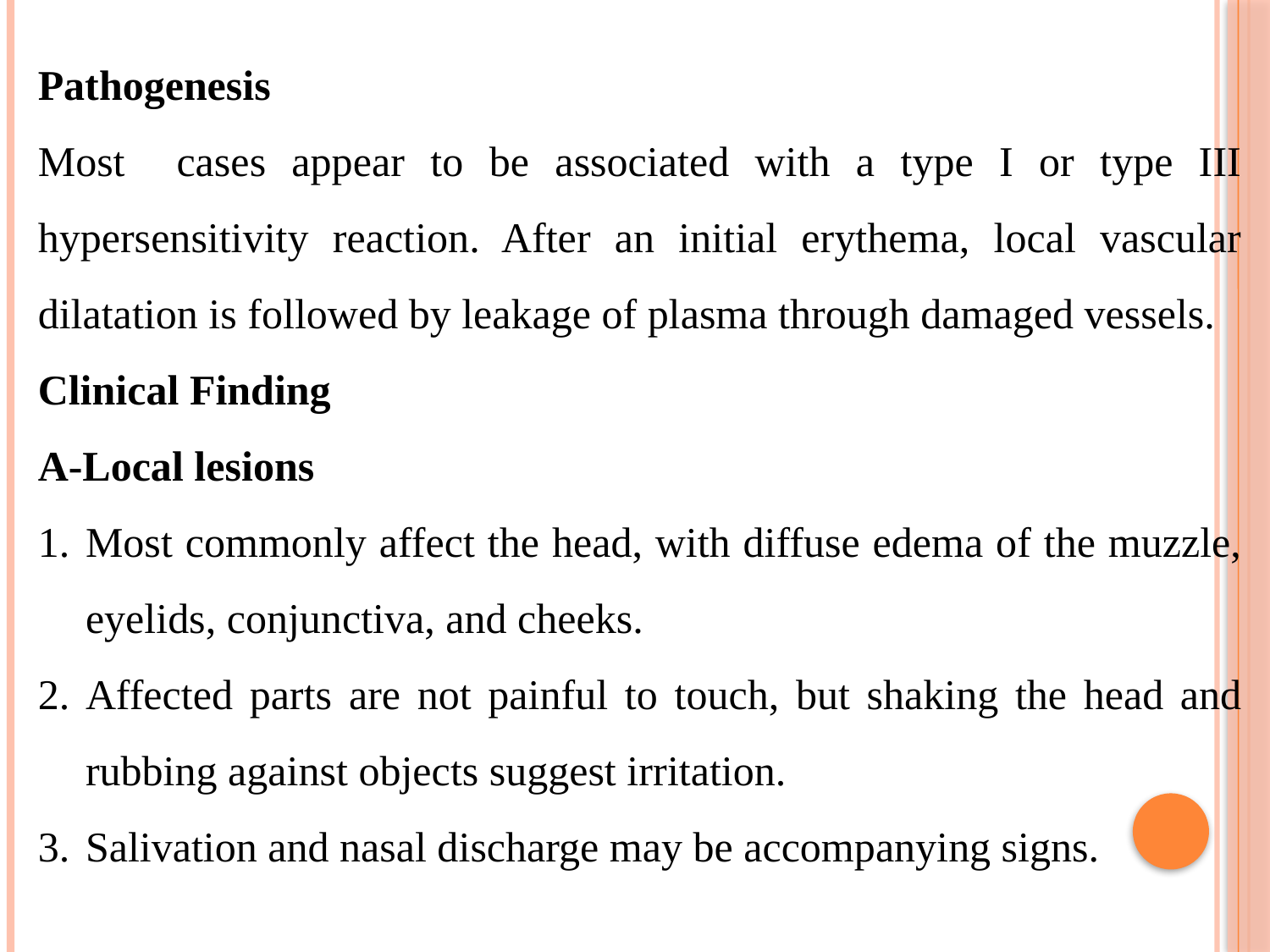

Pathogenesis
Most  cases appear to be associated with a type I or type III hypersensitivity reaction. After an initial erythema, local vascular dilatation is followed by leakage of plasma through damaged vessels.
Clinical Finding
A-Local lesions
Most commonly affect the head, with diffuse edema of the muzzle, eyelids, conjunctiva, and cheeks.
Affected parts are not painful to touch, but shaking the head and rubbing against objects suggest irritation.
Salivation and nasal discharge may be accompanying signs.